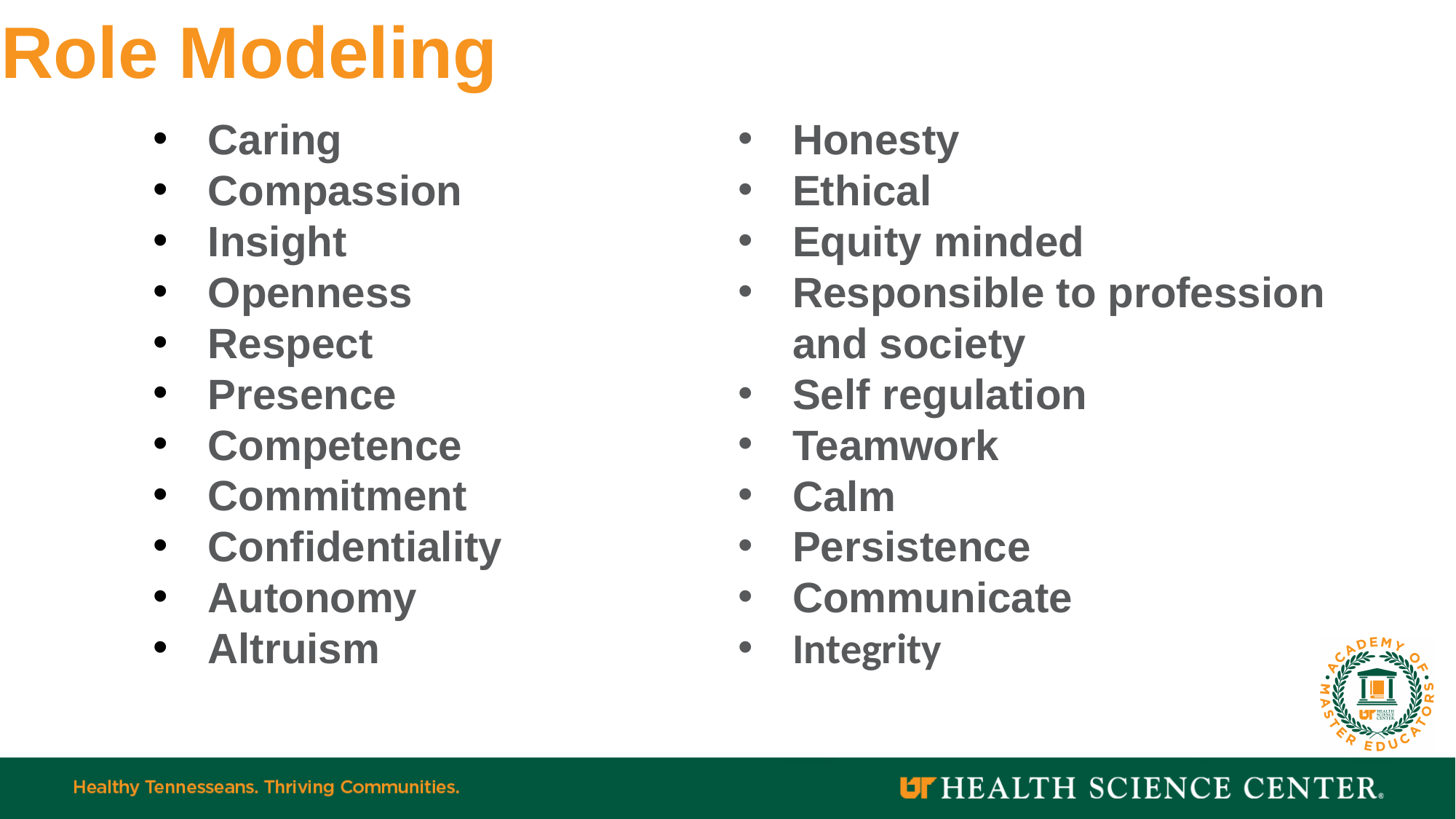

Role Modeling
Caring
Compassion
Insight
Openness
Respect
Presence
Competence
Commitment
Confidentiality
Autonomy
Altruism

Honesty
Ethical
Equity minded
Responsible to profession and society
Self regulation
Teamwork
Calm
Persistence
Communicate
Integrity

vs